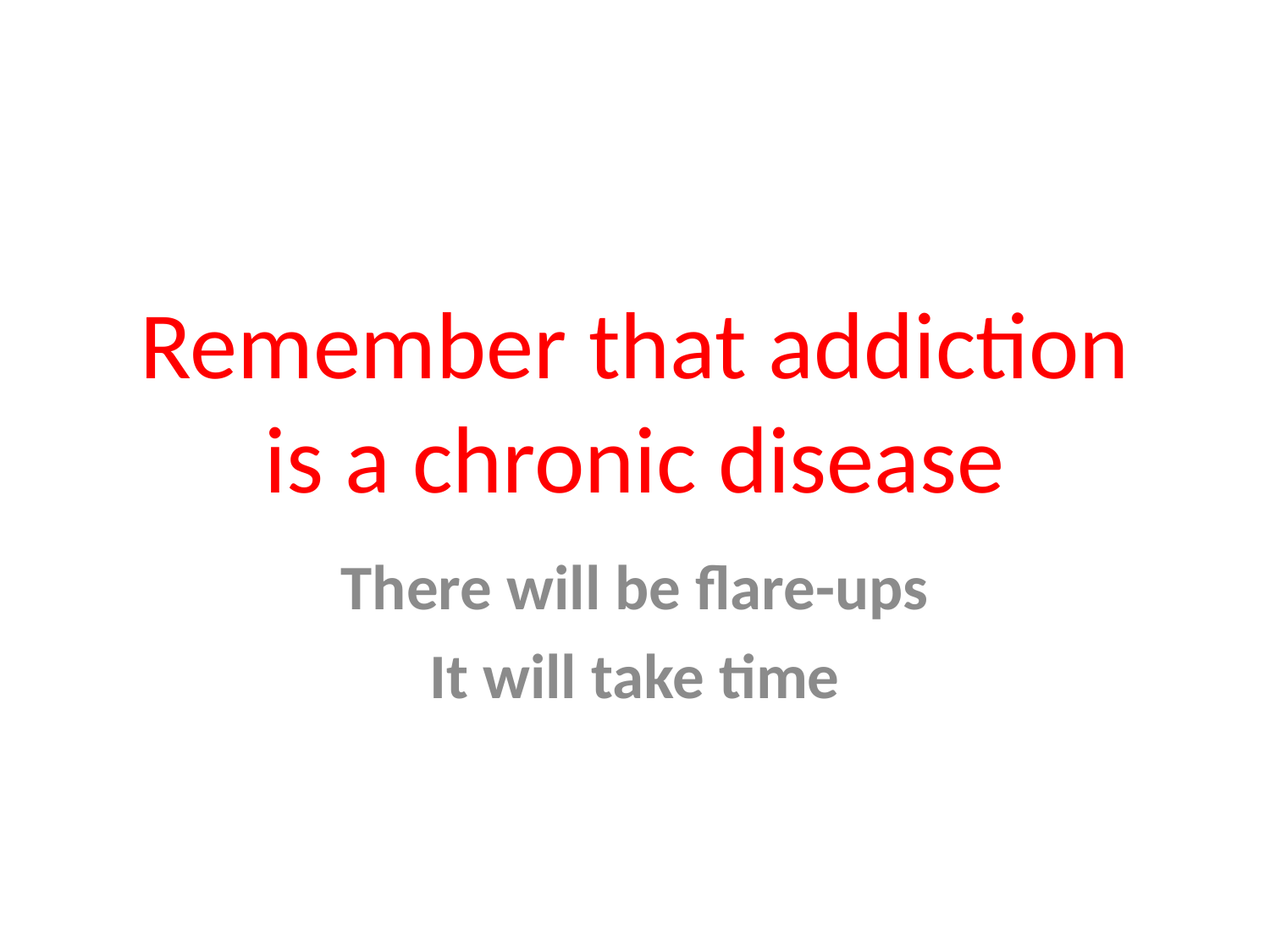

# Remember that addiction is a chronic disease
There will be flare-ups
It will take time